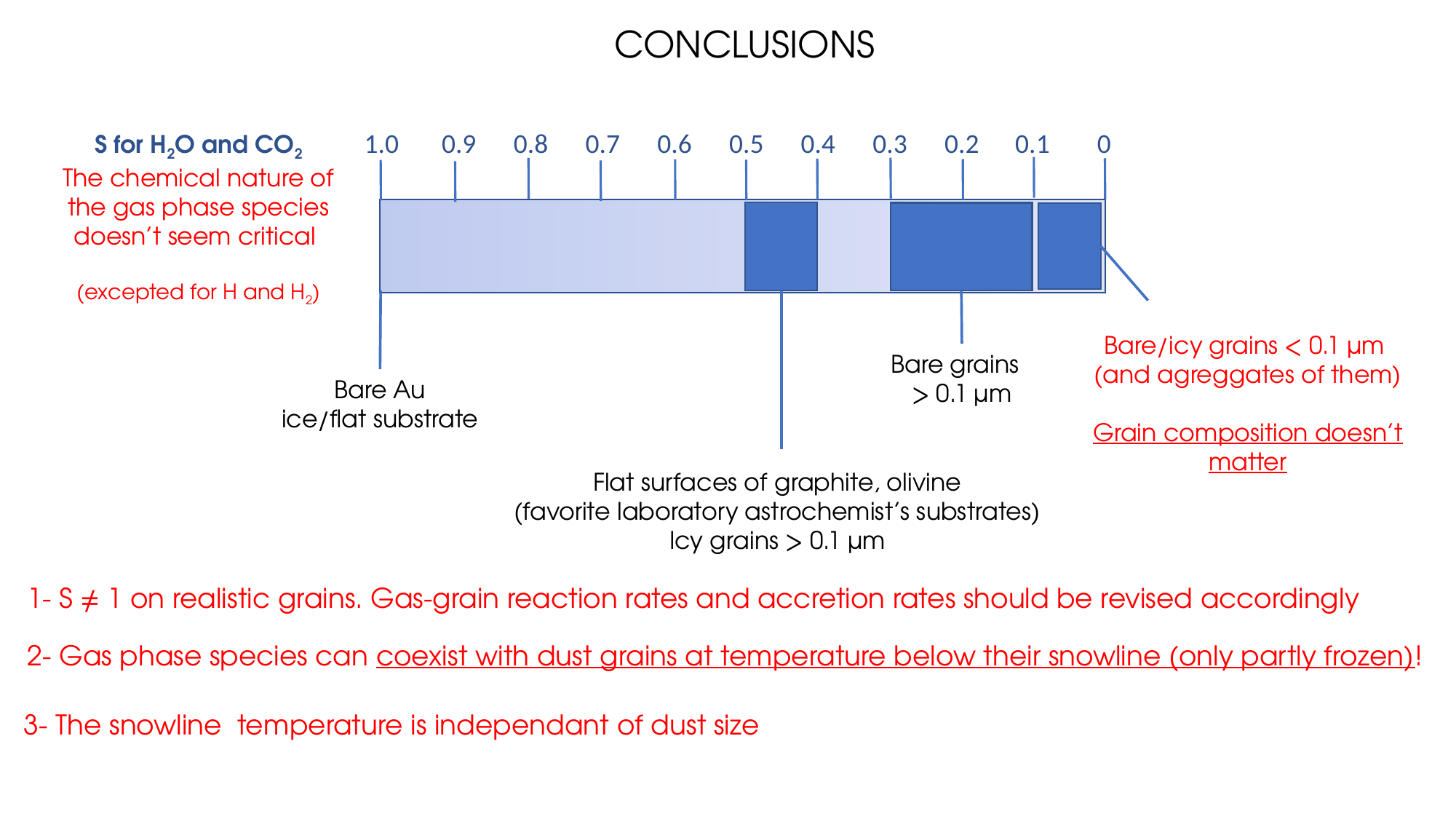

CONCLUSIONS
1.0
0.9
0.8
0.7
0.6
0.5
0.4
0.3
0.2
0.1
0

S for H2O and CO2
The chemical nature of the gas phase species doesn’t seem critical

(excepted for H and H2)

Flat surfaces of graphite, olivine
(favorite laboratory astrochemist’s substrates)
Icy grains > 0.1 µm

Bare grains
> 0.1 µm

Bare/icy grains < 0.1 µm
(and agreggates of them)

Grain composition doesn’t matter
Bare Au
ice/flat substrate
1- S ≠ 1 on realistic grains. Gas-grain reaction rates and accretion rates should be revised accordingly
2- Gas phase species can coexist with dust grains at temperature below their snowline (only partly frozen)!
3- The snowline  temperature is independant of dust size